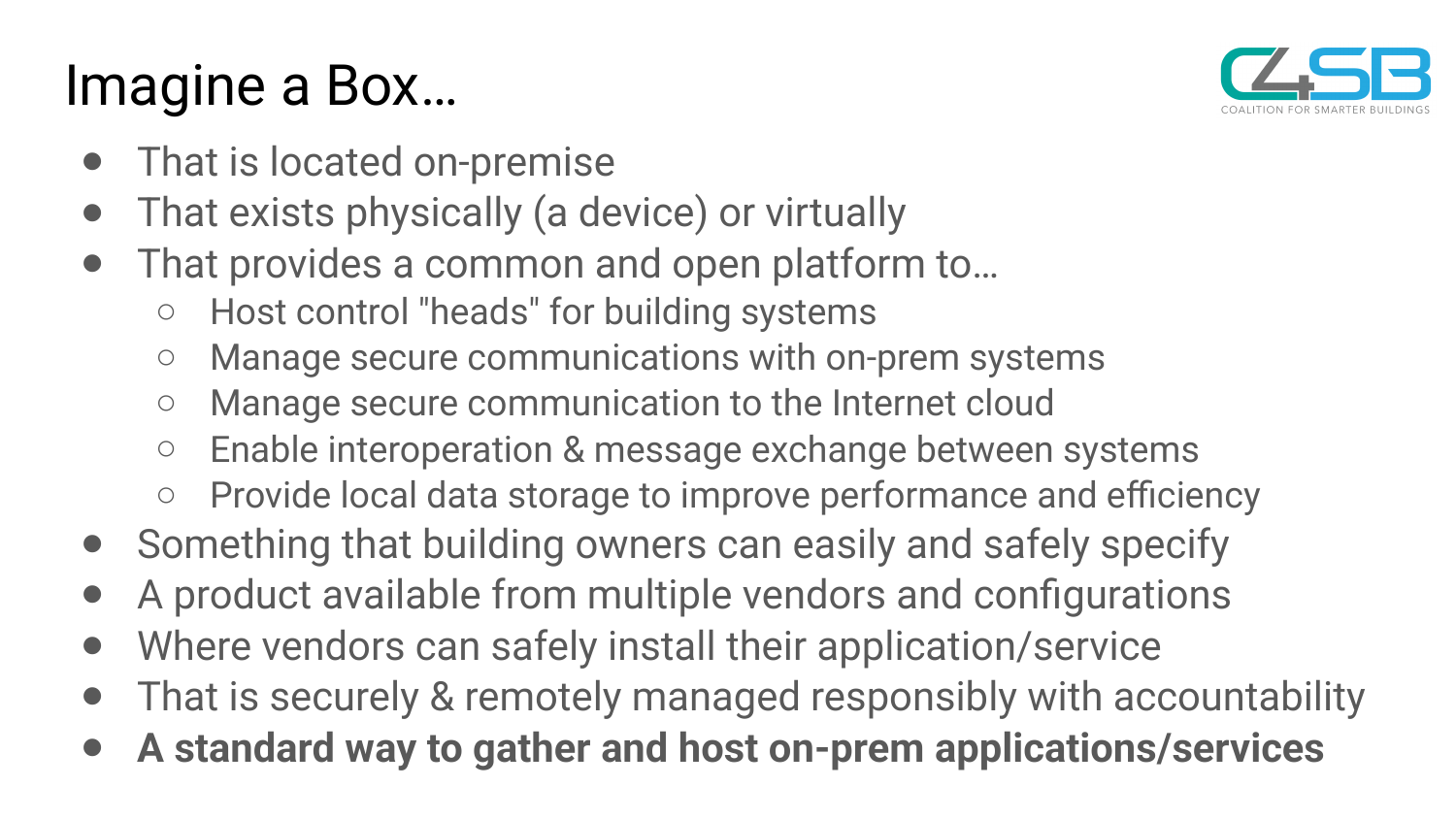

# Imagine a Box…
That is located on-premise
That exists physically (a device) or virtually
That provides a common and open platform to…
Host control "heads" for building systems
Manage secure communications with on-prem systems
Manage secure communication to the Internet cloud
Enable interoperation & message exchange between systems
Provide local data storage to improve performance and efficiency
Something that building owners can easily and safely specify
A product available from multiple vendors and configurations
Where vendors can safely install their application/service
That is securely & remotely managed responsibly with accountability
A standard way to gather and host on-prem applications/services